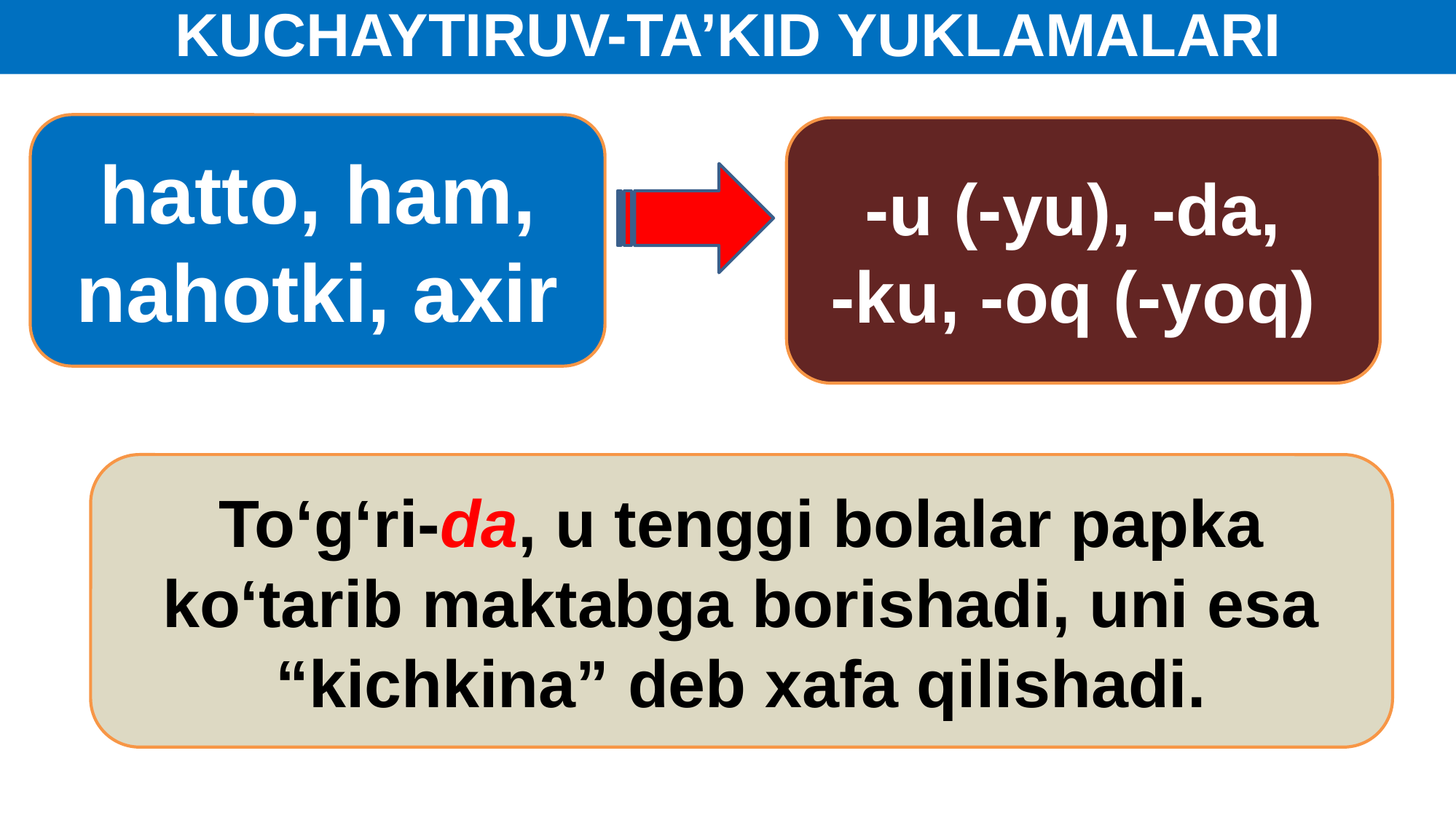

KUCHAYTIRUV-TA’KID YUKLAMALARI
hatto, ham, nahotki, axir
-u (-yu), -da,
-ku, -oq (-yoq)

To‘g‘ri-da, u tenggi bolalar papka ko‘tarib maktabga borishadi, uni esa “kichkina” deb xafa qilishadi.